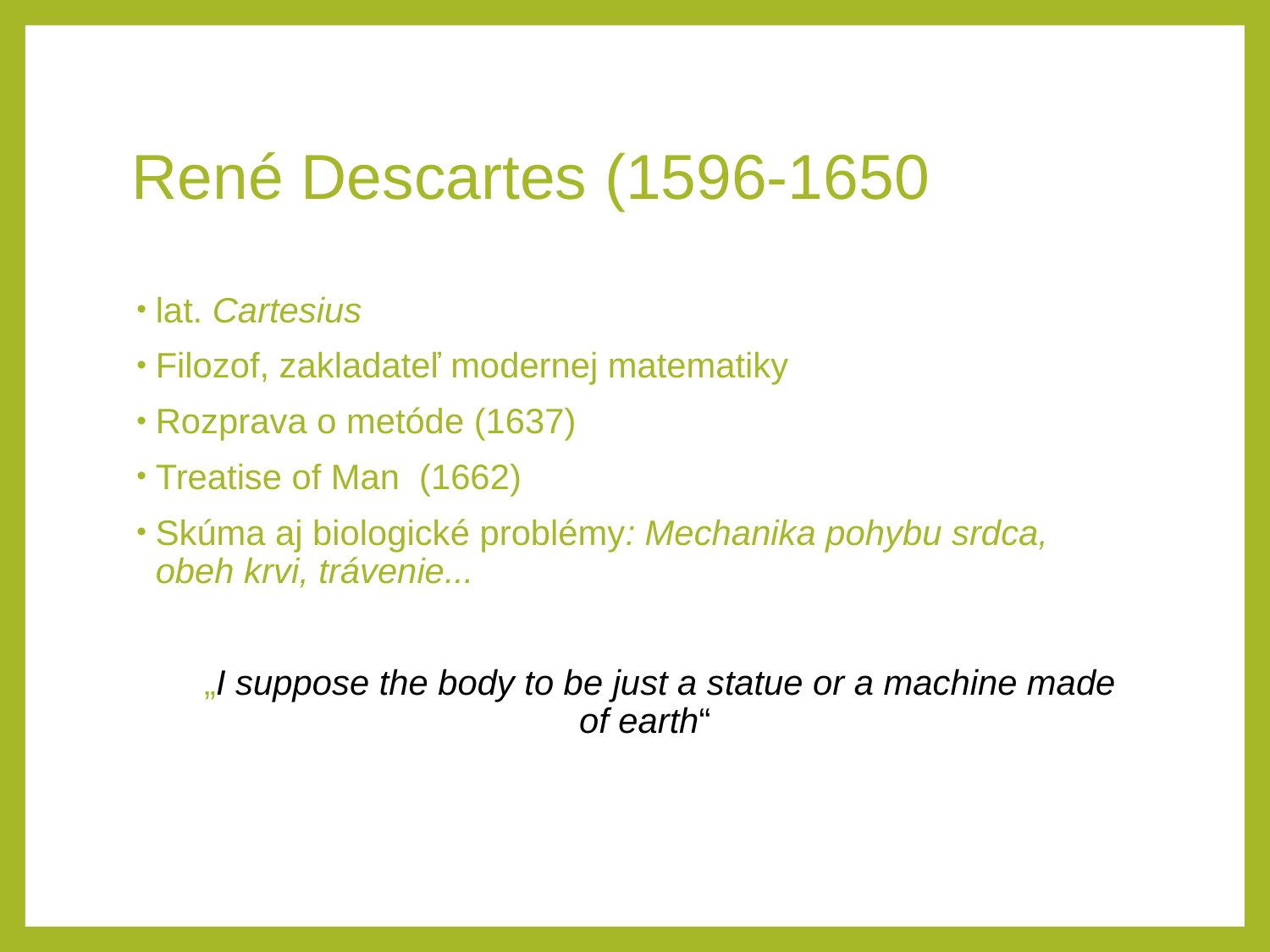

# René Descartes (1596-1650
lat. Cartesius
Filozof, zakladateľ modernej matematiky
Rozprava o metóde (1637)
Treatise of Man  (1662)
Skúma aj biologické problémy: Mechanika pohybu srdca, obeh krvi, trávenie...

     „I suppose the body to be just a statue or a machine made of earth“